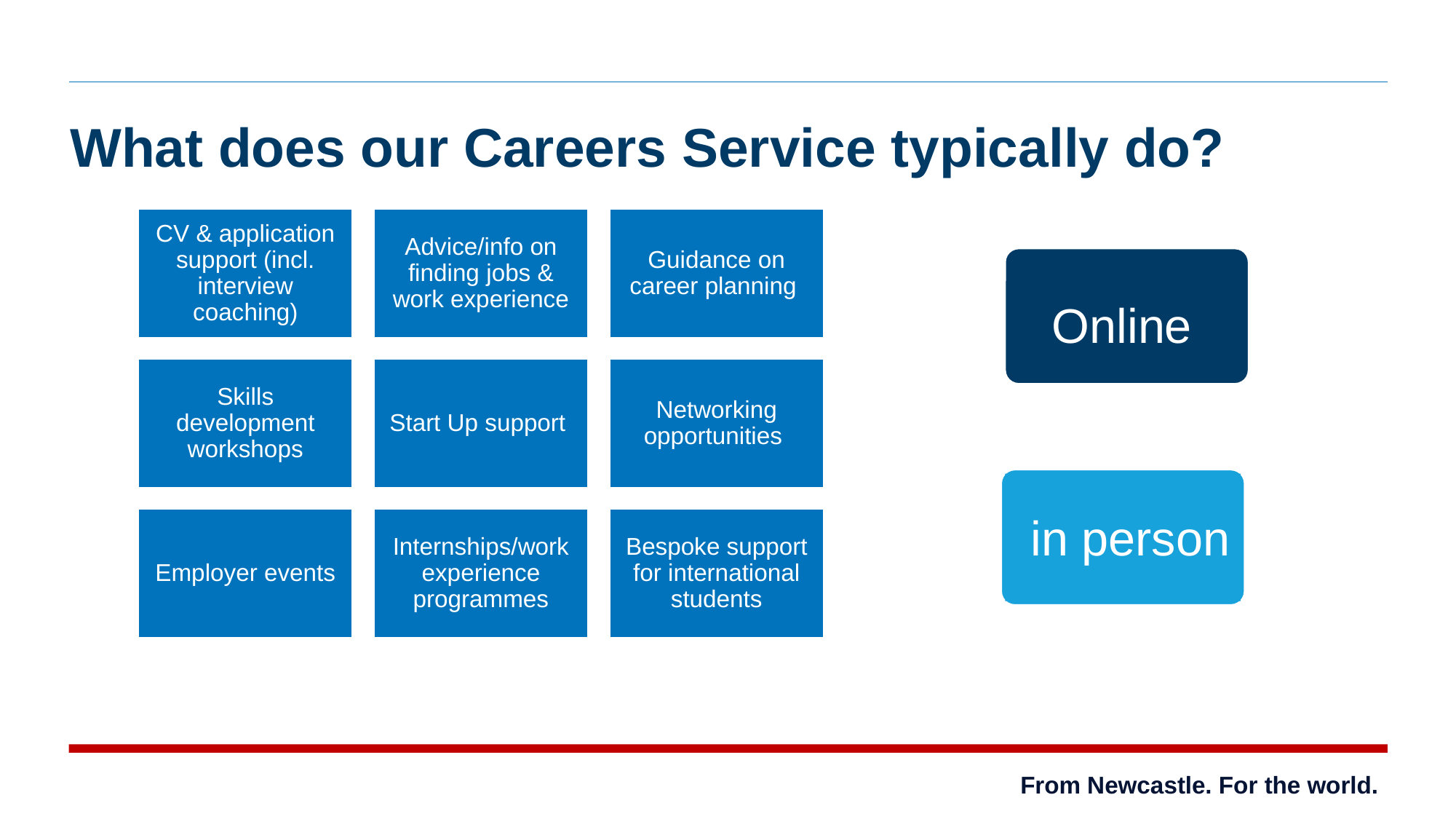

# What does our Careers Service typically do?
CV & application support (incl. interview coaching)
Advice/info on finding jobs & work experience
Guidance on career planning
Skills development workshops
Start Up support
Networking opportunities
Employer events
Internships/work experience programmes
Bespoke support for international students

Online

in person